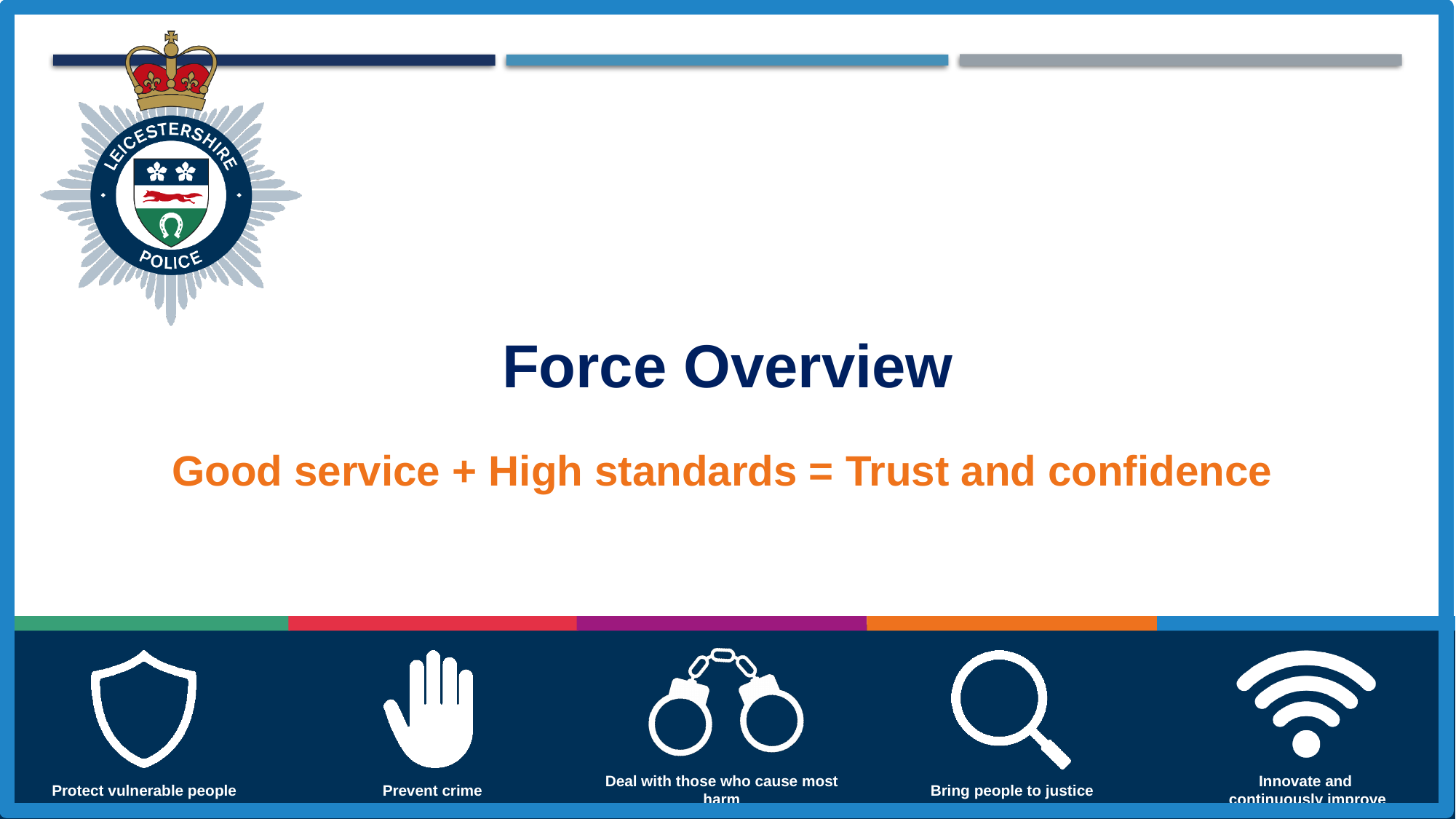

Force Overview

Good service + High standards = Trust and confidence